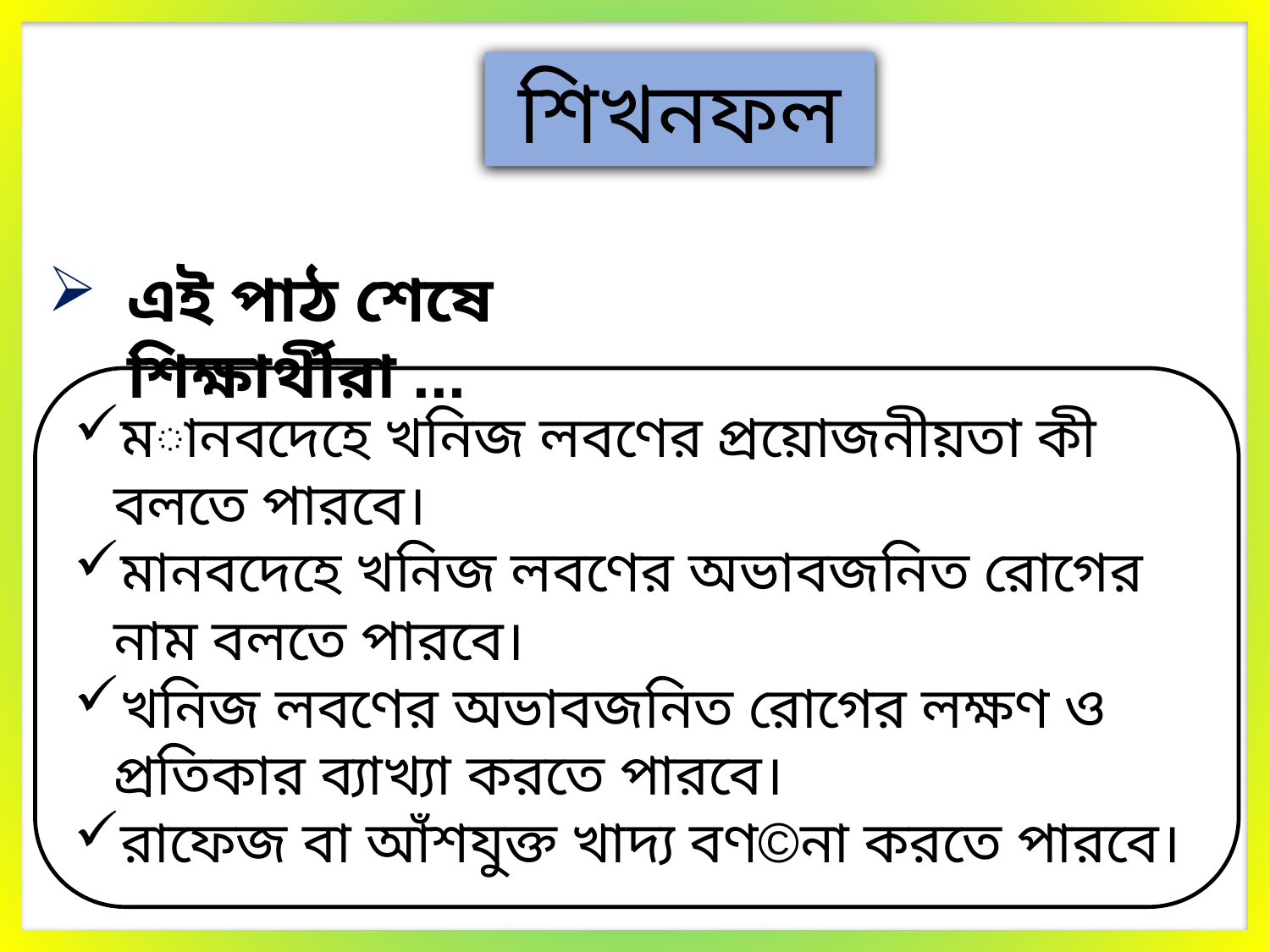

শিখনফল
এই পাঠ শেষে শিক্ষার্থীরা ...
মানবদেহে খনিজ লবণের প্রয়োজনীয়তা কী বলতে পারবে।
মানবদেহে খনিজ লবণের অভাবজনিত রোগের নাম বলতে পারবে।
খনিজ লবণের অভাবজনিত রোগের লক্ষণ ও প্রতিকার ব্যাখ্যা করতে পারবে।
রাফেজ বা আঁশযুক্ত খাদ্য বণ©না করতে পারবে।